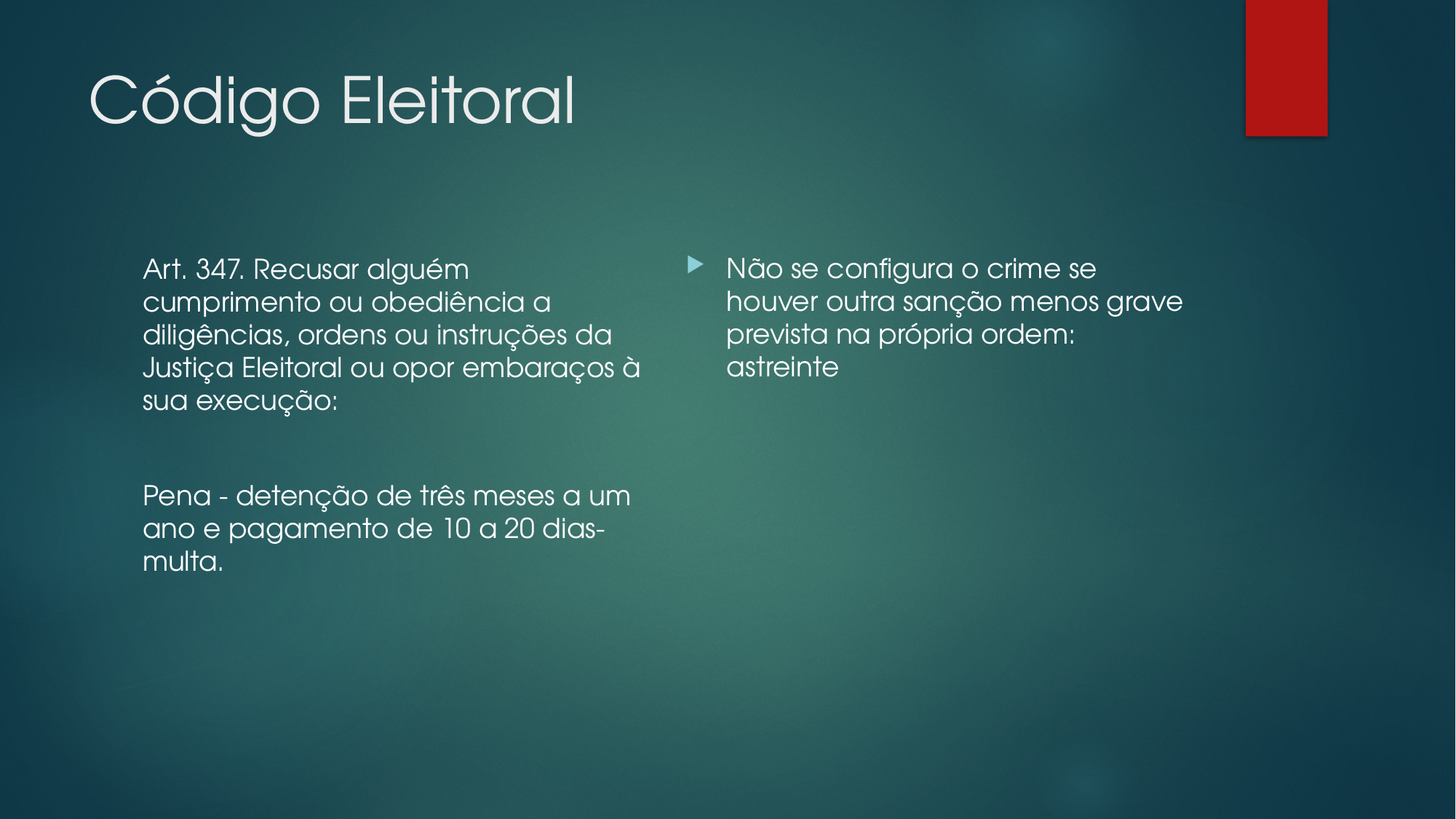

# Código Eleitoral
Não se configura o crime se houver outra sanção menos grave prevista na própria ordem: astreinte
Art. 347. Recusar alguém cumprimento ou obediência a diligências, ordens ou instruções da Justiça Eleitoral ou opor embaraços à sua execução:

Pena - detenção de três meses a um ano e pagamento de 10 a 20 dias-multa.